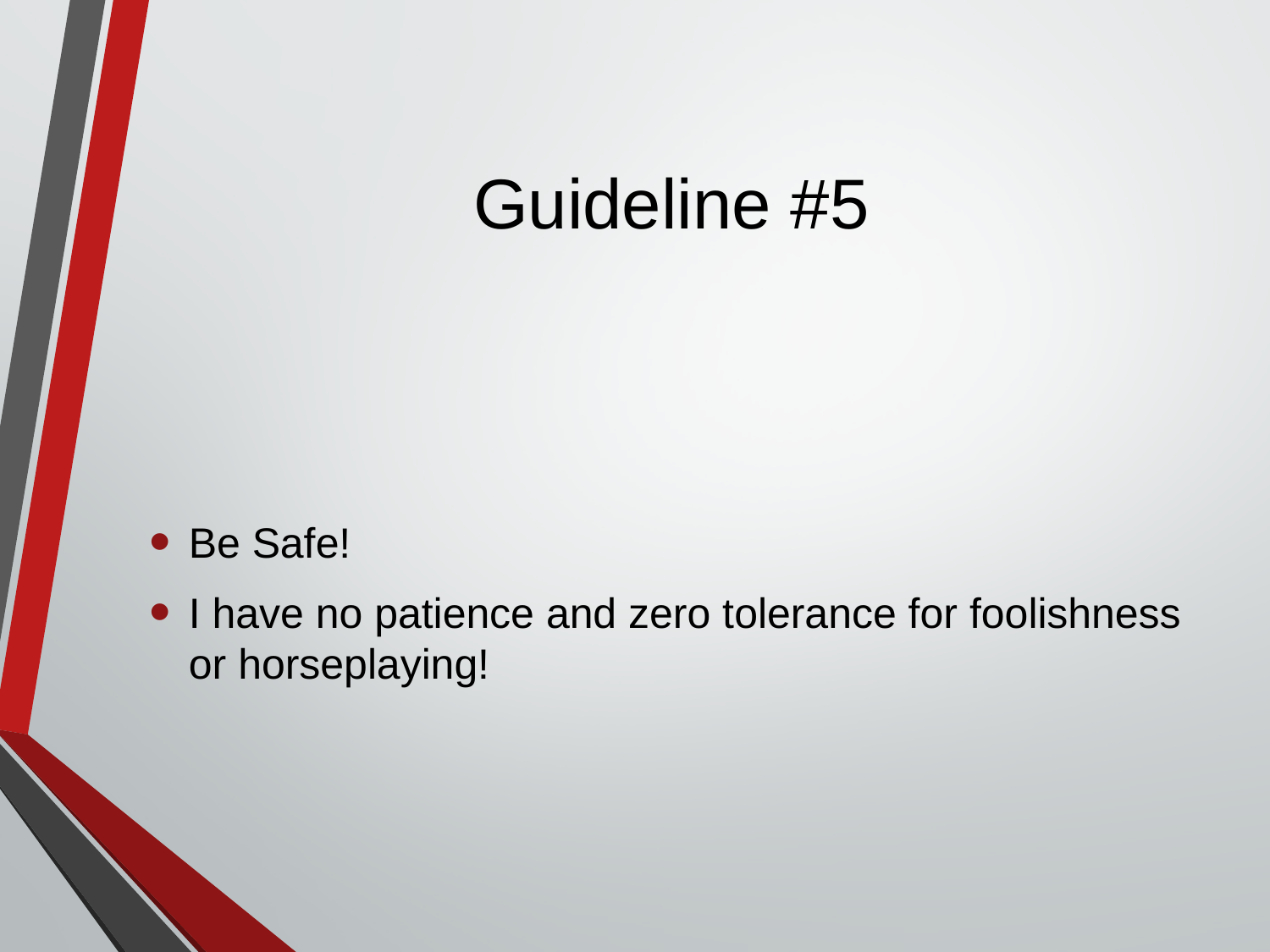

# Guideline #5
Be Safe!
I have no patience and zero tolerance for foolishness or horseplaying!